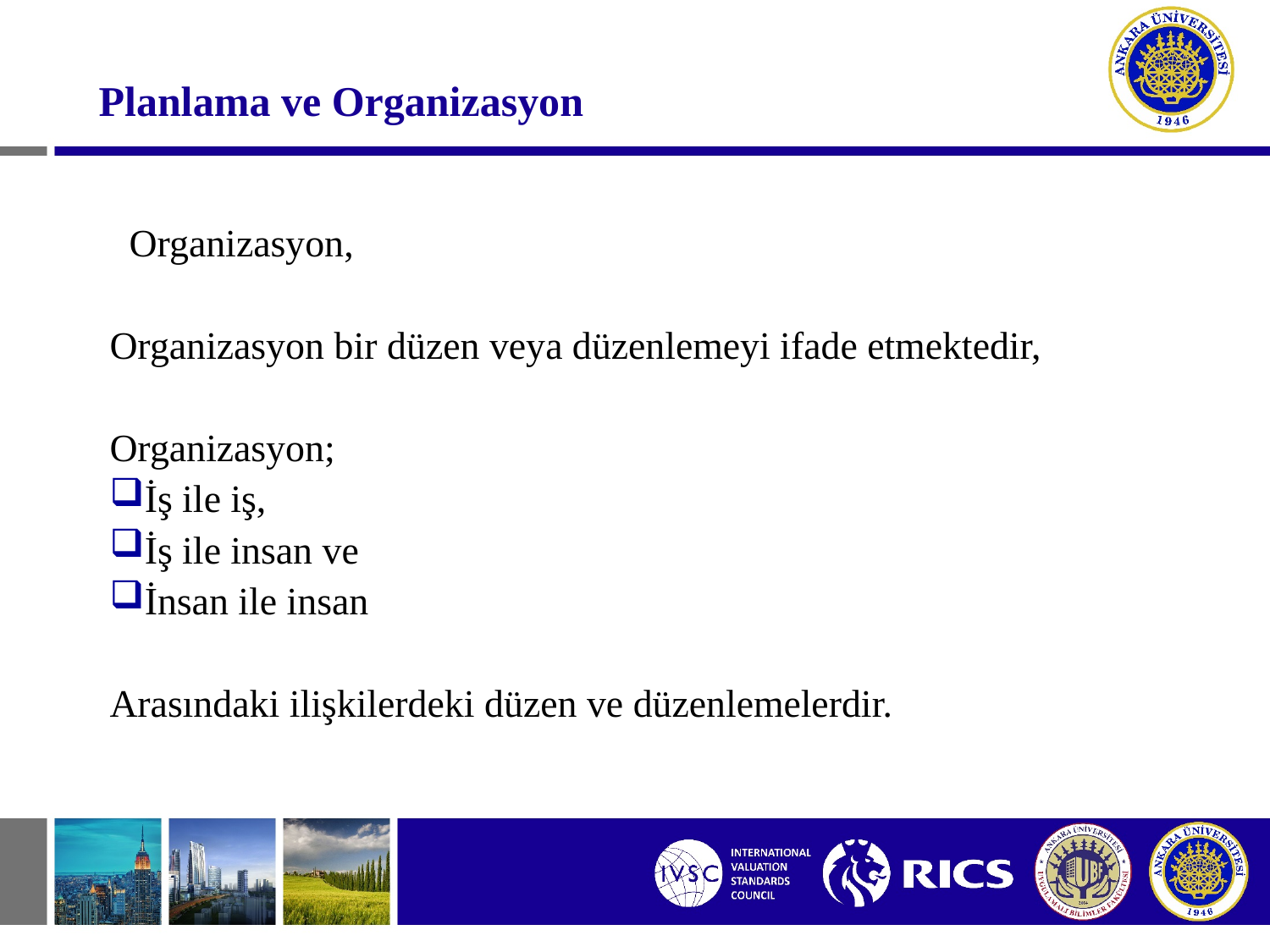

#
Planlama ve Organizasyon
  Organizasyon,

Organizasyon bir düzen veya düzenlemeyi ifade etmektedir,

Organizasyon;
İş ile iş,
İş ile insan ve
İnsan ile insan

Arasındaki ilişkilerdeki düzen ve düzenlemelerdir.